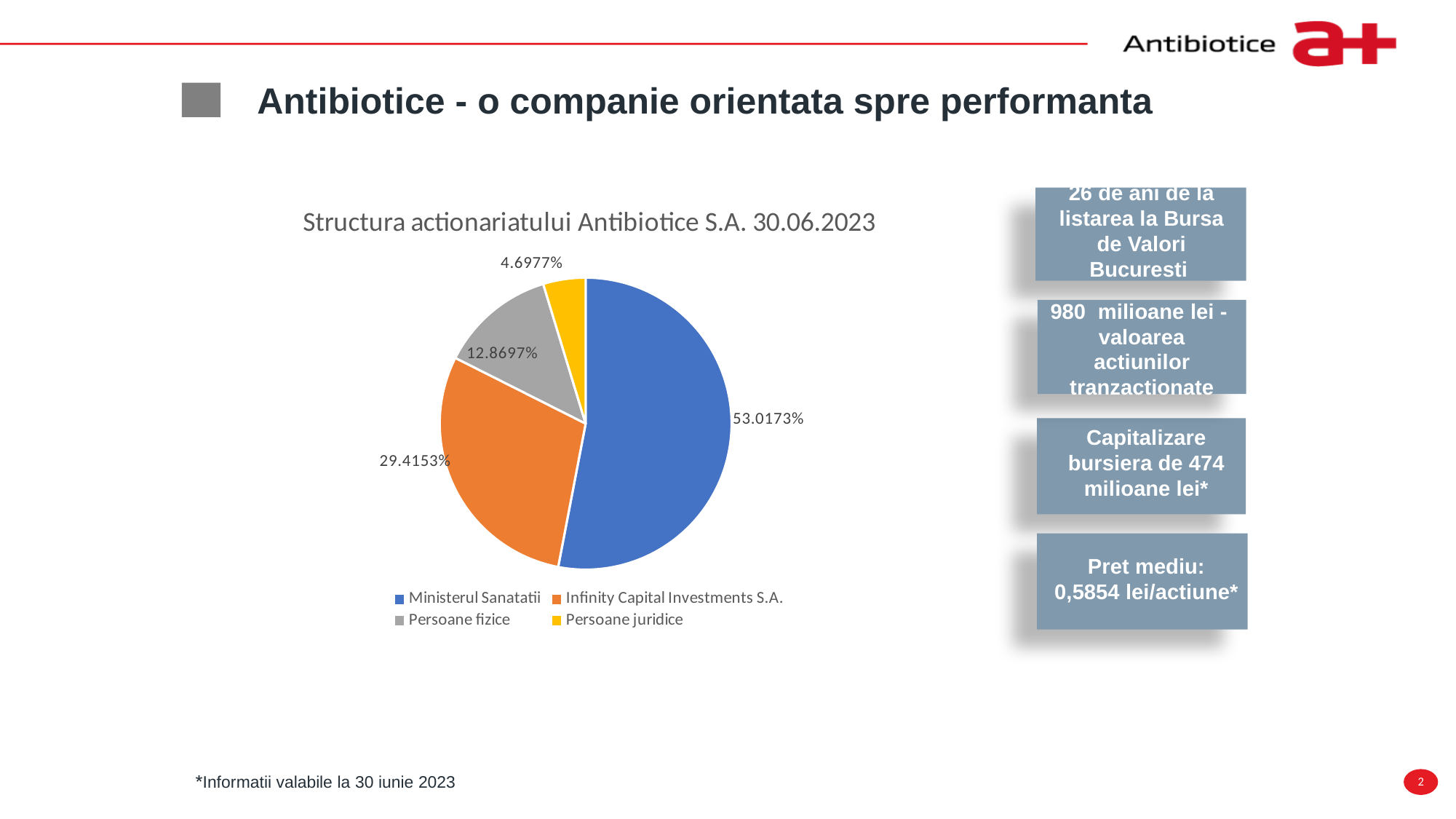

Antibiotice - o companie orientata spre performanta

26 de ani de la listarea la Bursa de Valori Bucuresti

980  milioane lei -  valoarea actiunilor tranzactionate

Capitalizare bursiera de 474 milioane lei*
Pret mediu:
0,5854 lei/actiune*

### Chart: Structura actionariatului Antibiotice S.A. 30.06.2023

| Category |  |
|---|---|
| Ministerul Sanatatii | 0.530173 |
| Infinity Capital Investments S.A. | 0.294153 |
| Persoane fizice | 0.128697 |
| Persoane juridice  | 0.04697700000000001 |
2
*Informatii valabile la 30 iunie 2023